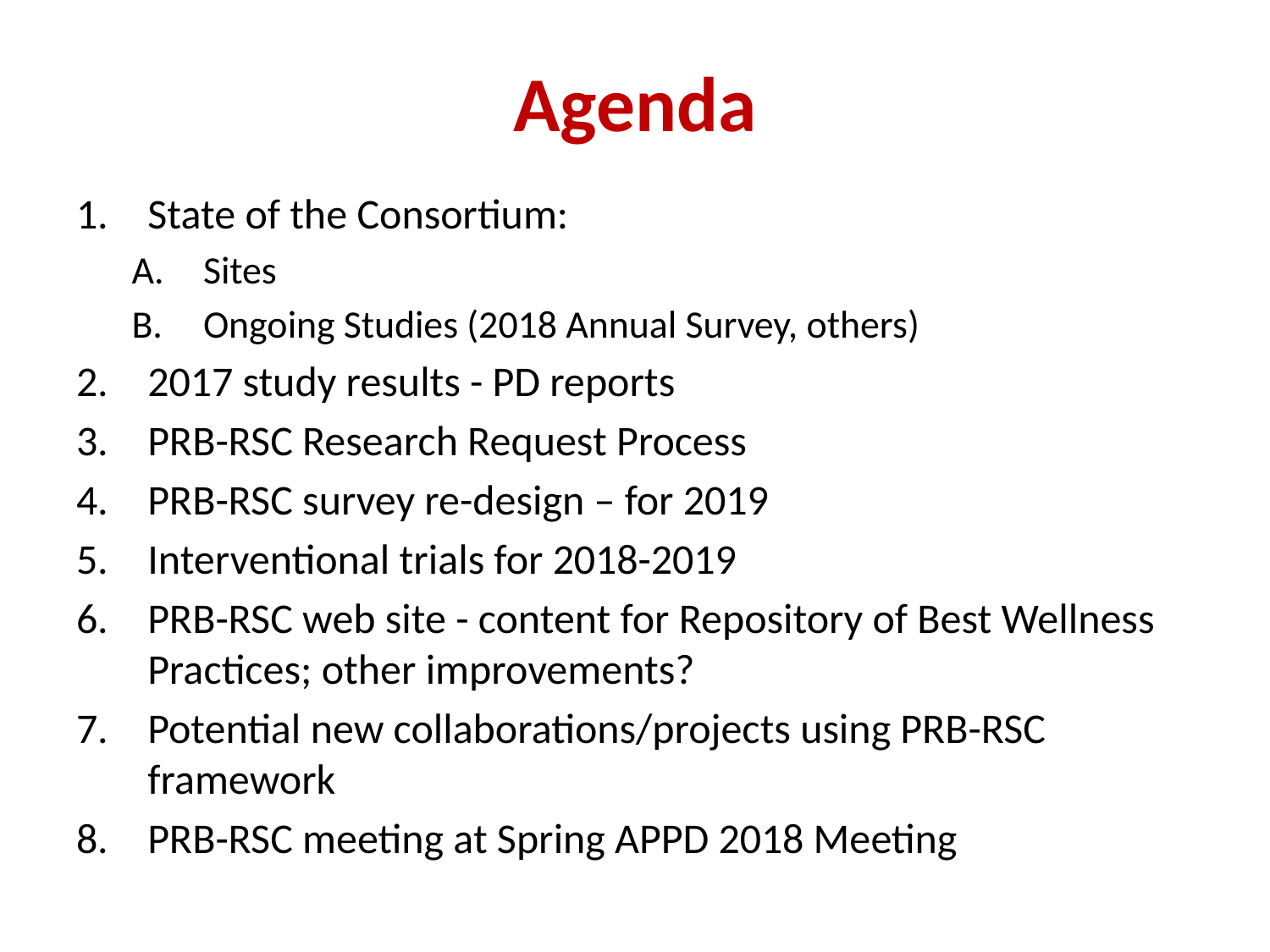

# Agenda
State of the Consortium:
Sites
Ongoing Studies (2018 Annual Survey, others)
2017 study results - PD reports
PRB-RSC Research Request Process
PRB-RSC survey re-design – for 2019
Interventional trials for 2018-2019
PRB-RSC web site - content for Repository of Best Wellness Practices; other improvements?
Potential new collaborations/projects using PRB-RSC framework
PRB-RSC meeting at Spring APPD 2018 Meeting